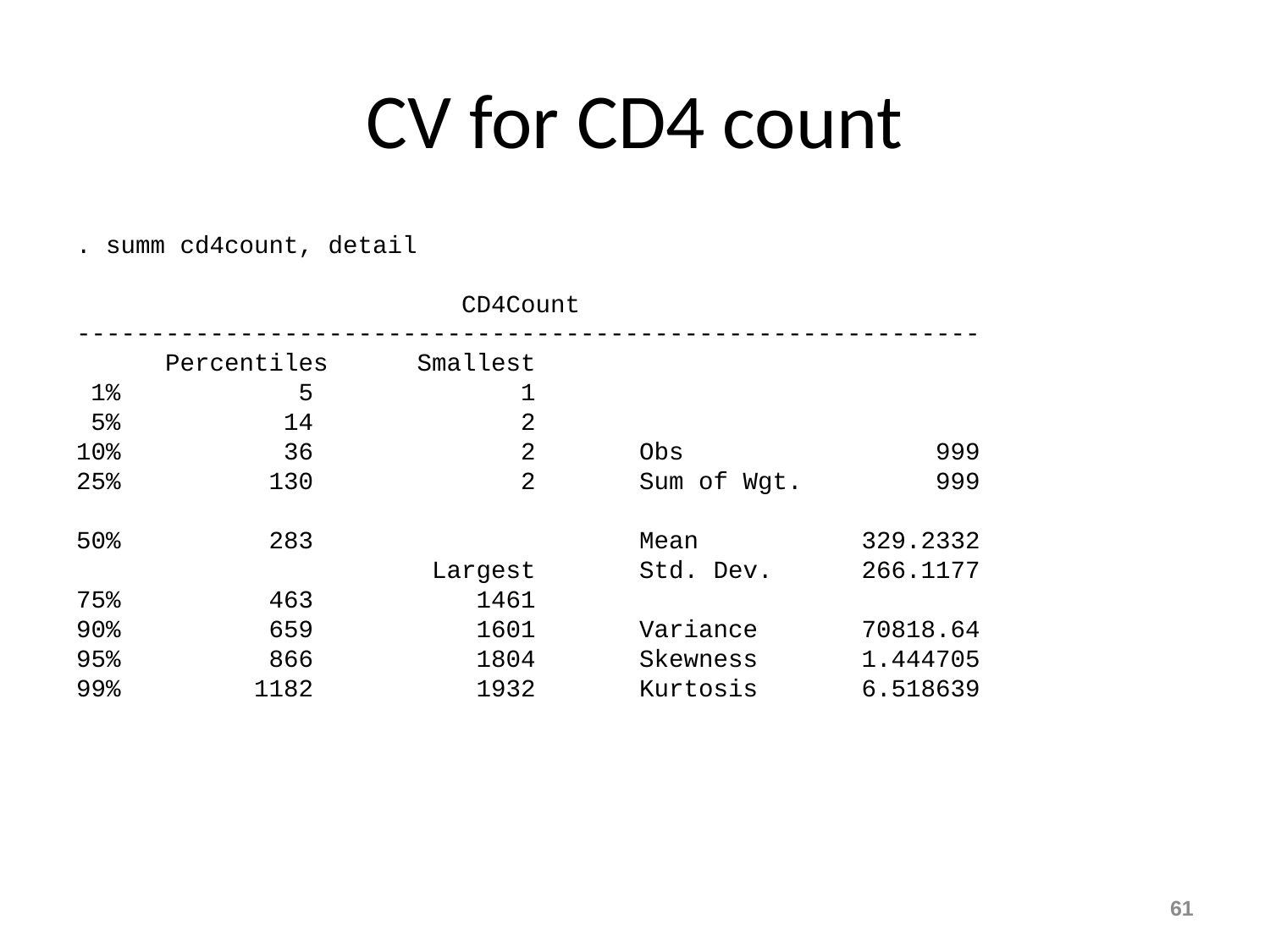

# CV for CD4 count
. summ cd4count, detail

                          CD4Count
-------------------------------------------------------------
      Percentiles      Smallest
 1%            5              1
 5%           14              2
10%           36              2       Obs                 999
25%          130              2       Sum of Wgt.         999

50%          283                      Mean           329.2332
                        Largest       Std. Dev.      266.1177
75%          463           1461
90%          659           1601       Variance       70818.64
95%          866           1804       Skewness       1.444705
99%         1182           1932       Kurtosis       6.518639
61